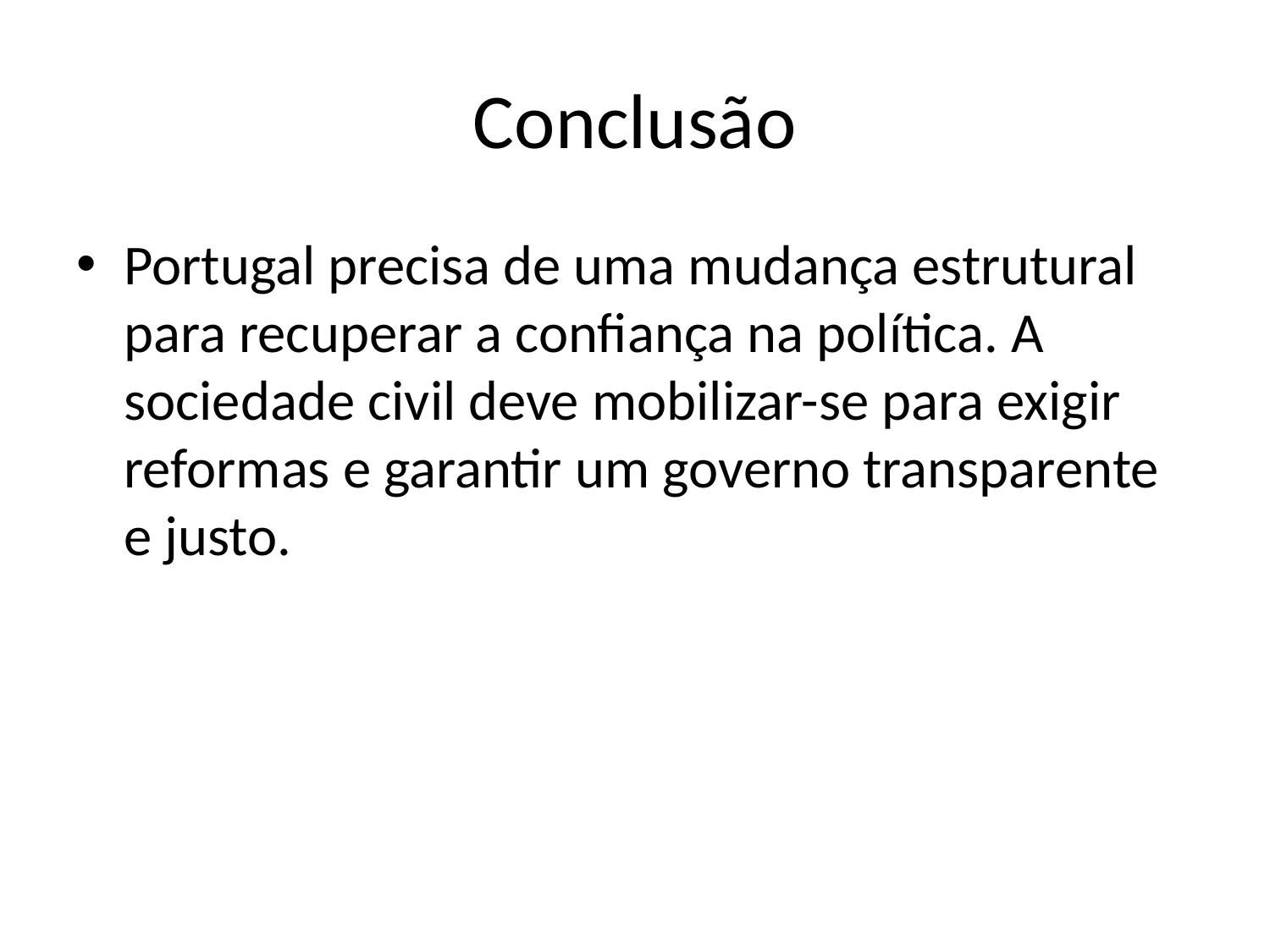

# Conclusão
Portugal precisa de uma mudança estrutural para recuperar a confiança na política. A sociedade civil deve mobilizar-se para exigir reformas e garantir um governo transparente e justo.